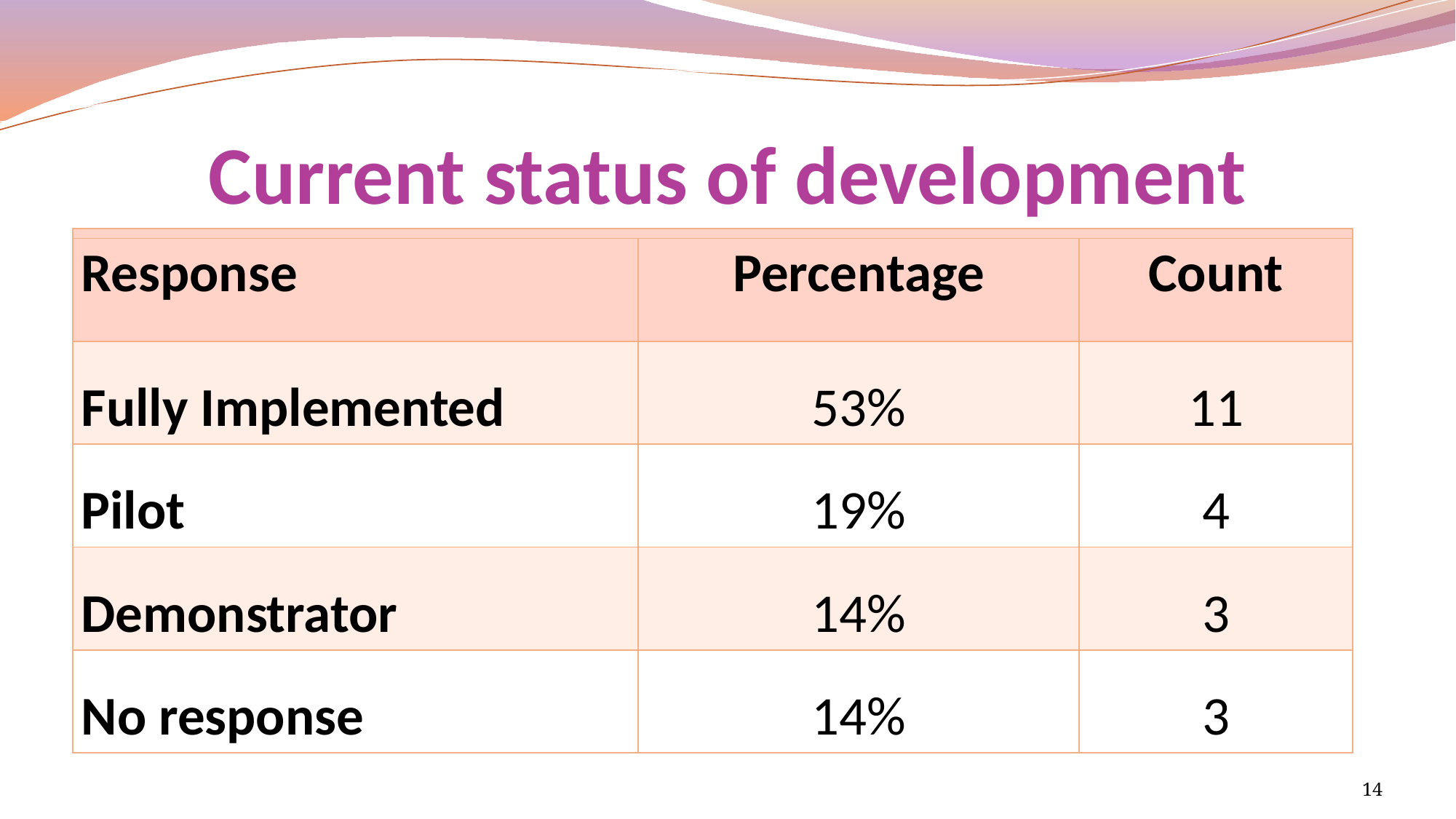

# Current status of development
|  |  |  |
| --- | --- | --- |
| Response | Percentage | Count |
| Fully Implemented | 53% | 11 |
| Pilot | 19% | 4 |
| Demonstrator | 14% | 3 |
| No response | 14% | 3 |
14